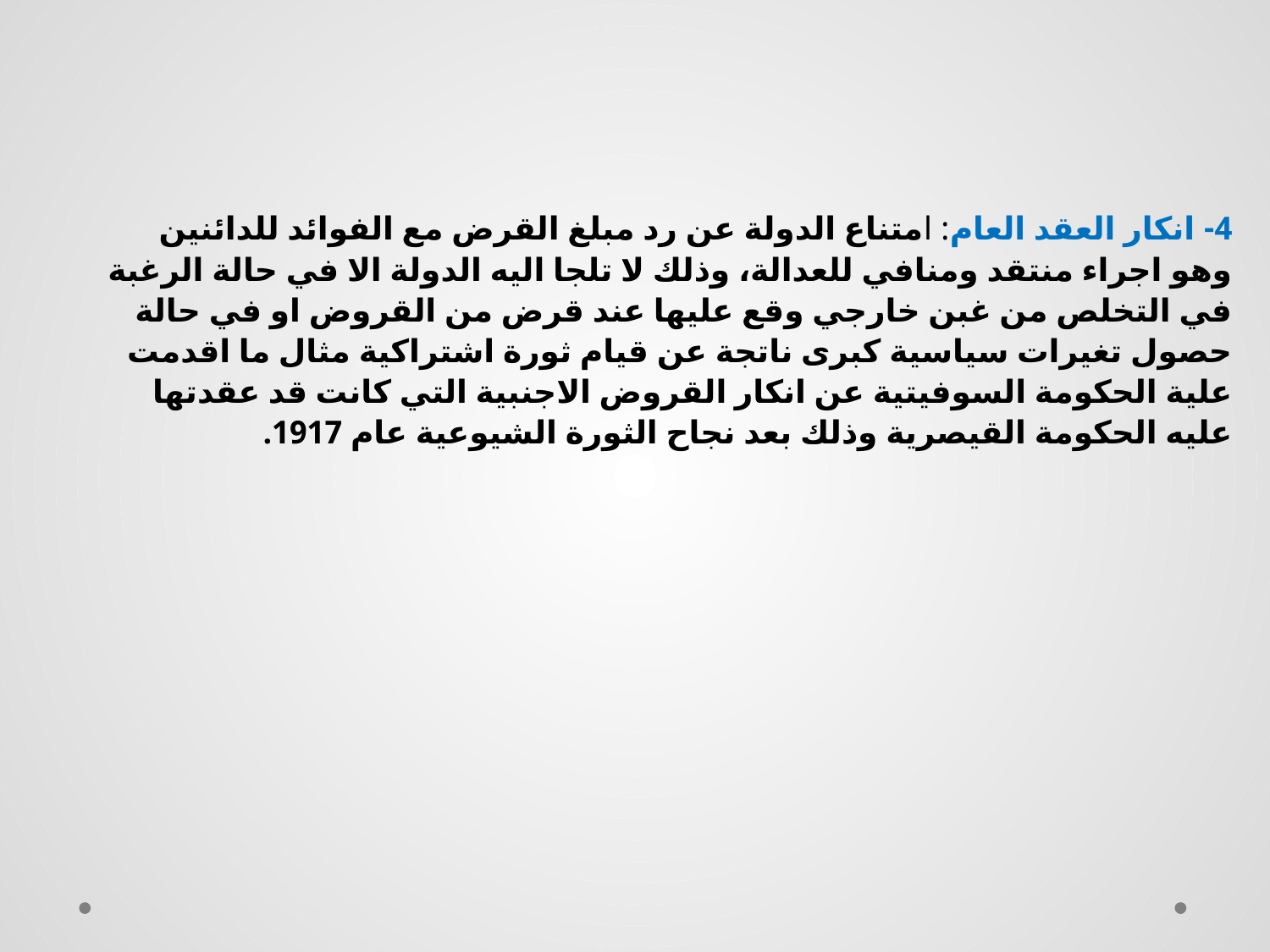

4- انكار العقد العام: امتناع الدولة عن رد مبلغ القرض مع الفوائد للدائنين وهو اجراء منتقد ومنافي للعدالة، وذلك لا تلجا اليه الدولة الا في حالة الرغبة في التخلص من غبن خارجي وقع عليها عند قرض من القروض او في حالة حصول تغيرات سياسية كبرى ناتجة عن قيام ثورة اشتراكية مثال ما اقدمت علية الحكومة السوفيتية عن انكار القروض الاجنبية التي كانت قد عقدتها عليه الحكومة القيصرية وذلك بعد نجاح الثورة الشيوعية عام 1917.